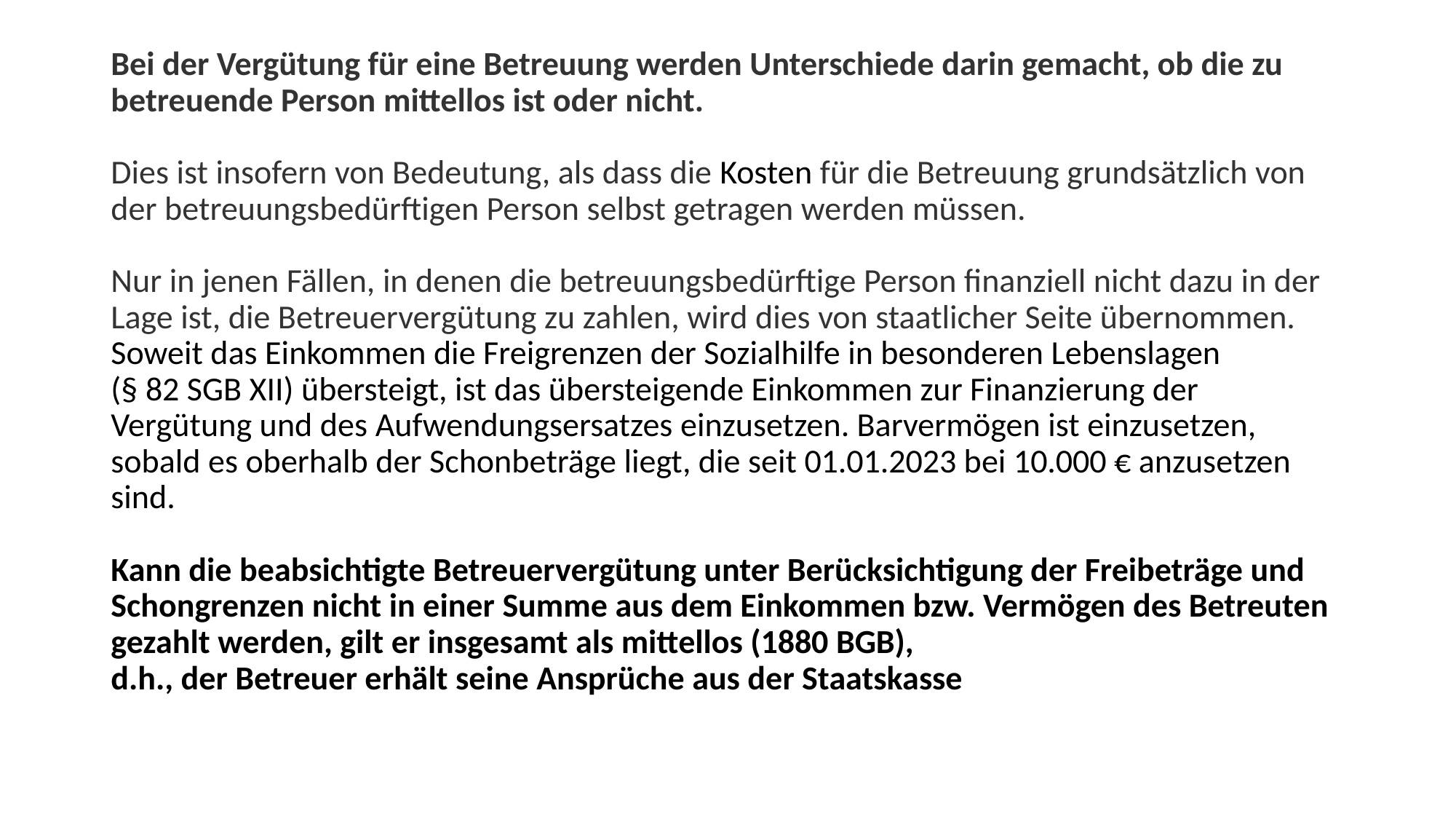

Bei der Vergütung für eine Betreuung werden Unterschiede darin gemacht, ob die zu betreuende Person mittellos ist oder nicht.
Dies ist insofern von Bedeutung, als dass die Kosten für die Betreuung grundsätzlich von der betreuungsbedürftigen Person selbst getragen werden müssen.
Nur in jenen Fällen, in denen die betreuungsbedürftige Person finanziell nicht dazu in der Lage ist, die Betreuervergütung zu zahlen, wird dies von staatlicher Seite übernommen. Soweit das Einkommen die Freigrenzen der Sozialhilfe in besonderen Lebenslagen (§ 82 SGB XII) übersteigt, ist das übersteigende Einkommen zur Finanzierung der Vergütung und des Aufwendungsersatzes einzusetzen. Barvermögen ist einzusetzen, sobald es oberhalb der Schonbeträge liegt, die seit 01.01.2023 bei 10.000 € anzusetzen sind.
Kann die beabsichtigte Betreuervergütung unter Berücksichtigung der Freibeträge und Schongrenzen nicht in einer Summe aus dem Einkommen bzw. Vermögen des Betreuten gezahlt werden, gilt er insgesamt als mittellos (1880 BGB),
d.h., der Betreuer erhält seine Ansprüche aus der Staatskasse